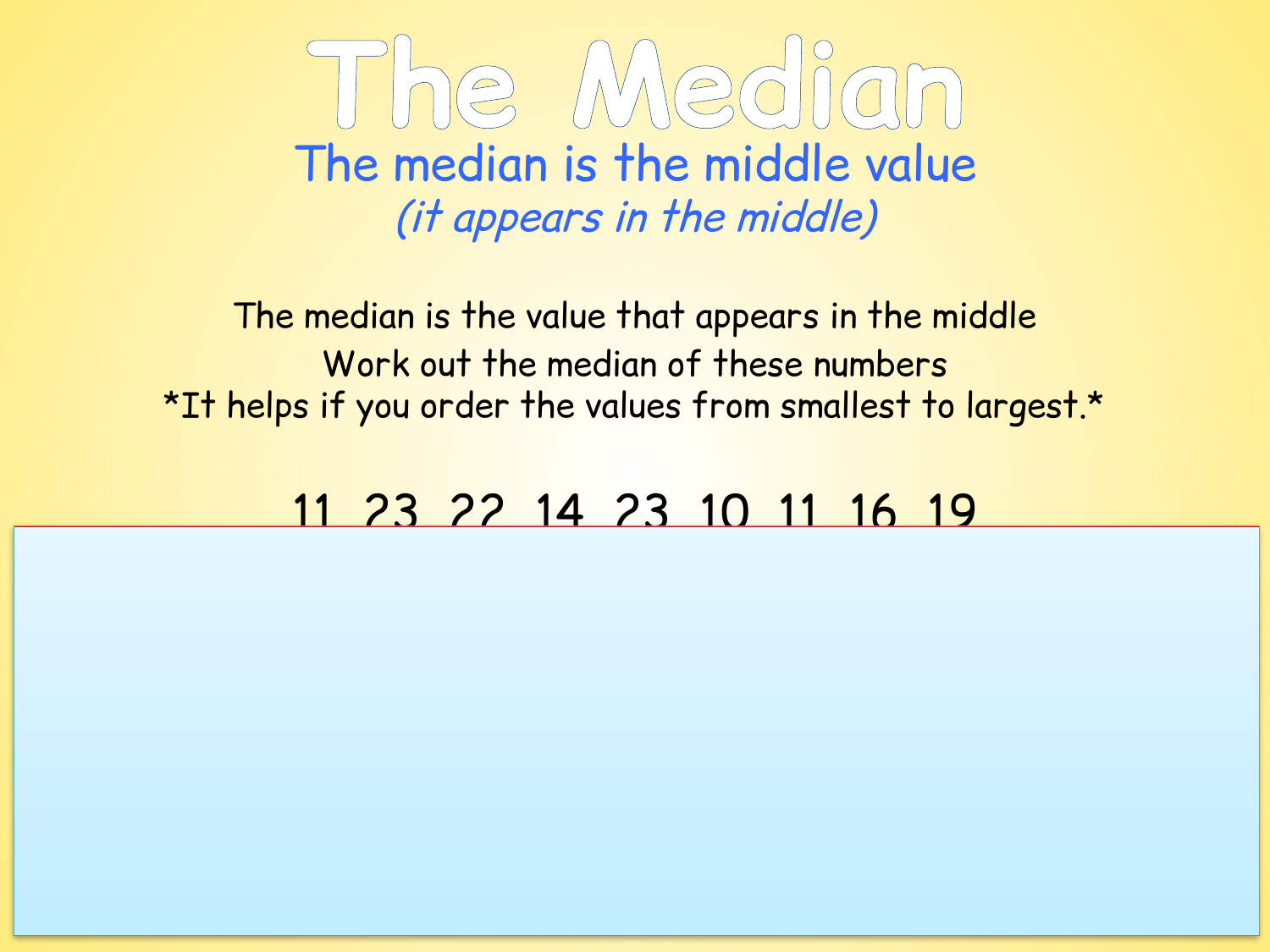

# The Median
The median is the middle value
(it appears in the middle)

The median is the value that appears in the middle
Work out the median of these numbers
*It helps if you order the values from smallest to largest.*

11, 23, 22, 14, 23, 10, 11, 16, 19

(order them from smallest to largest)

10, 11, 11, 14, 16, 19, 22, 23, 23

(Count them to check you have the same amount of numbers)

16 is the median because it appears the middle